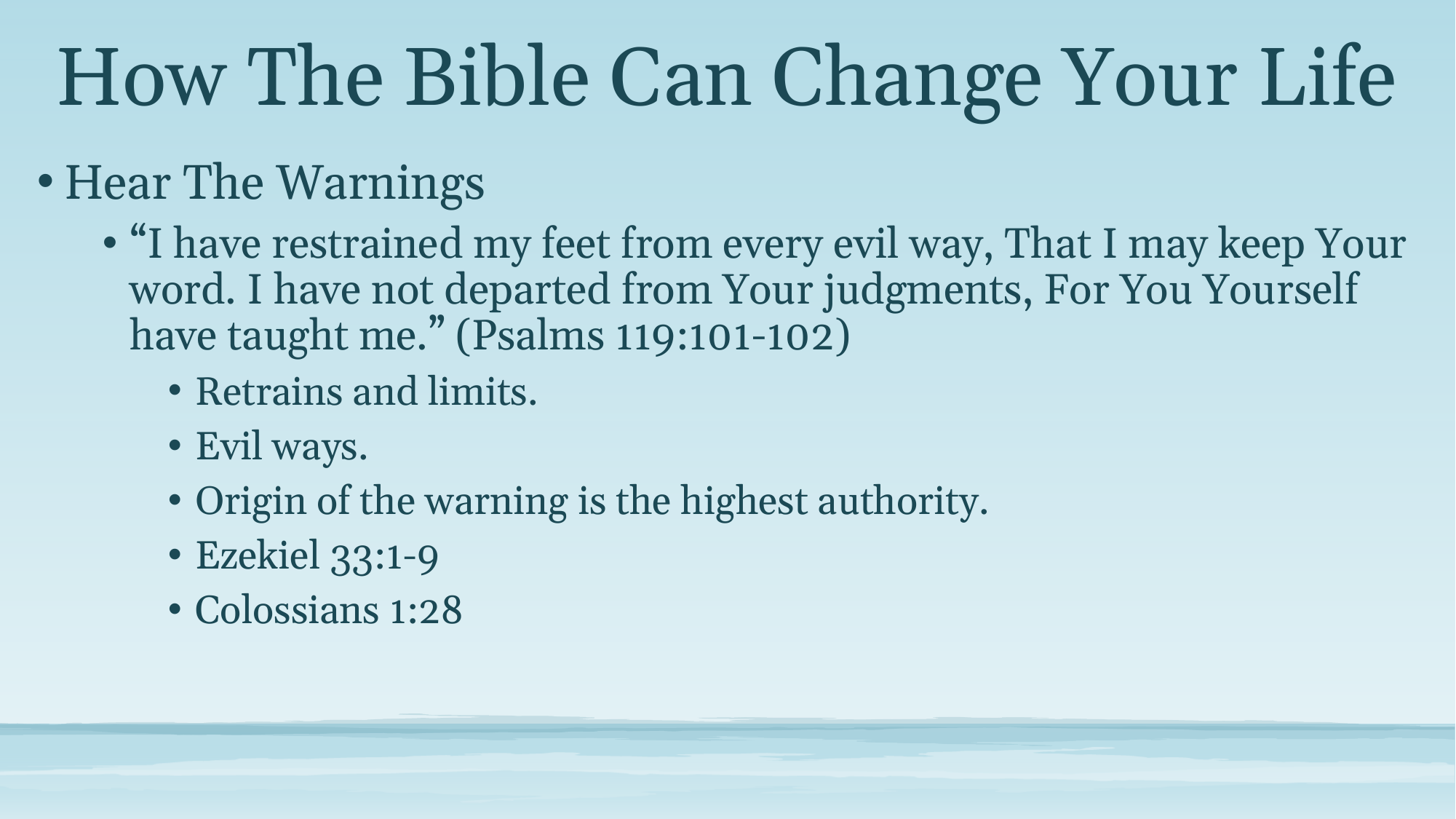

# How The Bible Can Change Your Life
Hear The Warnings
“I have restrained my feet from every evil way, That I may keep Your word. I have not departed from Your judgments, For You Yourself have taught me.” (Psalms 119:101-102)
Retrains and limits.
Evil ways.
Origin of the warning is the highest authority.
Ezekiel 33:1-9
Colossians 1:28